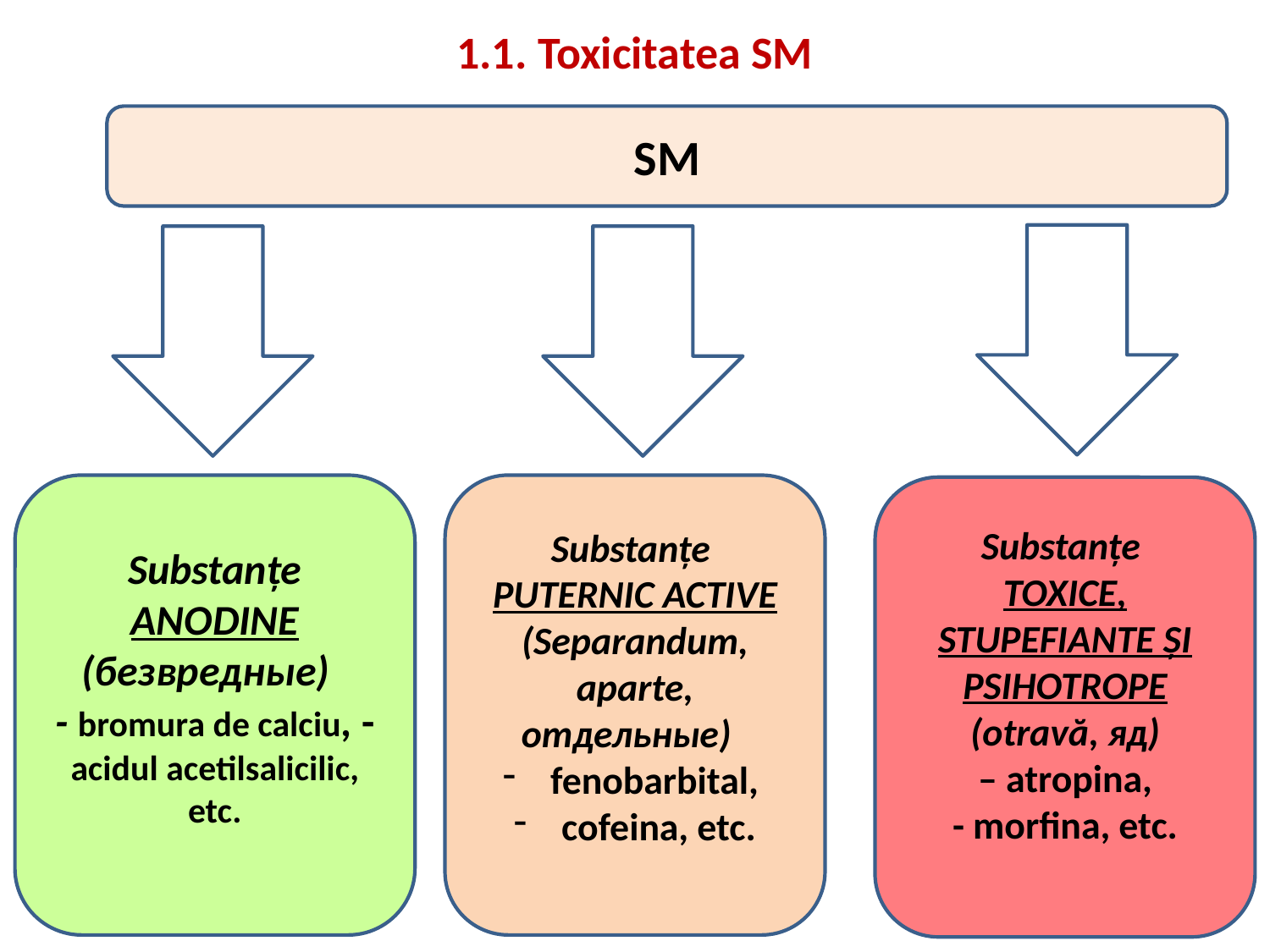

# 1.1. Toxicitatea SM

SM

Substanţe ANODINE (безвредные)
- bromura de calciu, - acidul acetilsalicilic, etc.

Substanţe
PUTERNIC ACTIVE
(Separandum, aparte, отдельные)
fenobarbital,
cofeina, etc.

Substanţe
TOXICE, STUPEFIANTE ŞI PSIHOTROPE (otravă, яд)
– atropina,
- morfina, etc.

/70
11